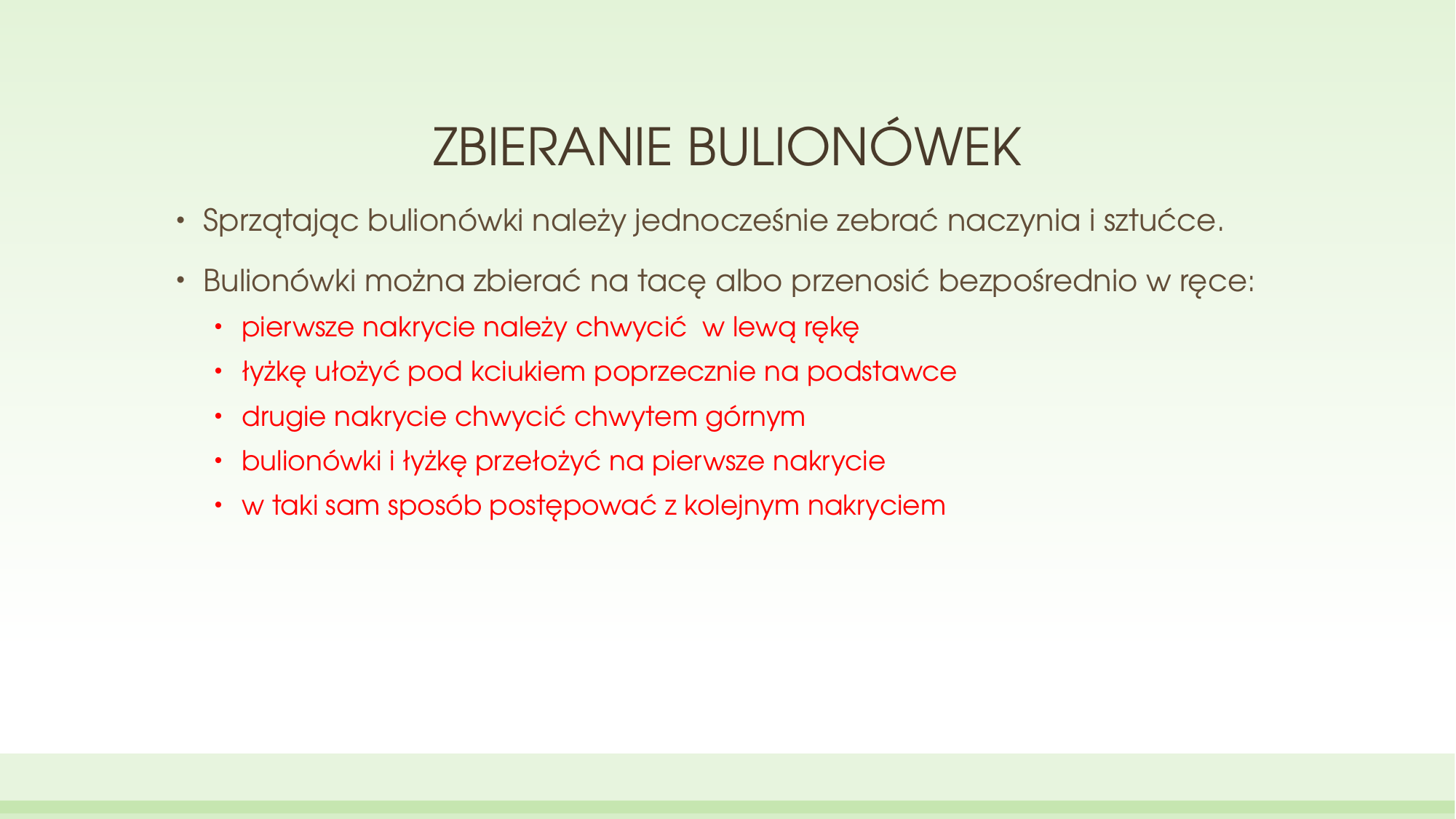

# ZBIERANIE BULIONÓWEK
Sprzątając bulionówki należy jednocześnie zebrać naczynia i sztućce.
Bulionówki można zbierać na tacę albo przenosić bezpośrednio w ręce:
pierwsze nakrycie należy chwycić  w lewą rękę
łyżkę ułożyć pod kciukiem poprzecznie na podstawce
drugie nakrycie chwycić chwytem górnym
bulionówki i łyżkę przełożyć na pierwsze nakrycie
w taki sam sposób postępować z kolejnym nakryciem